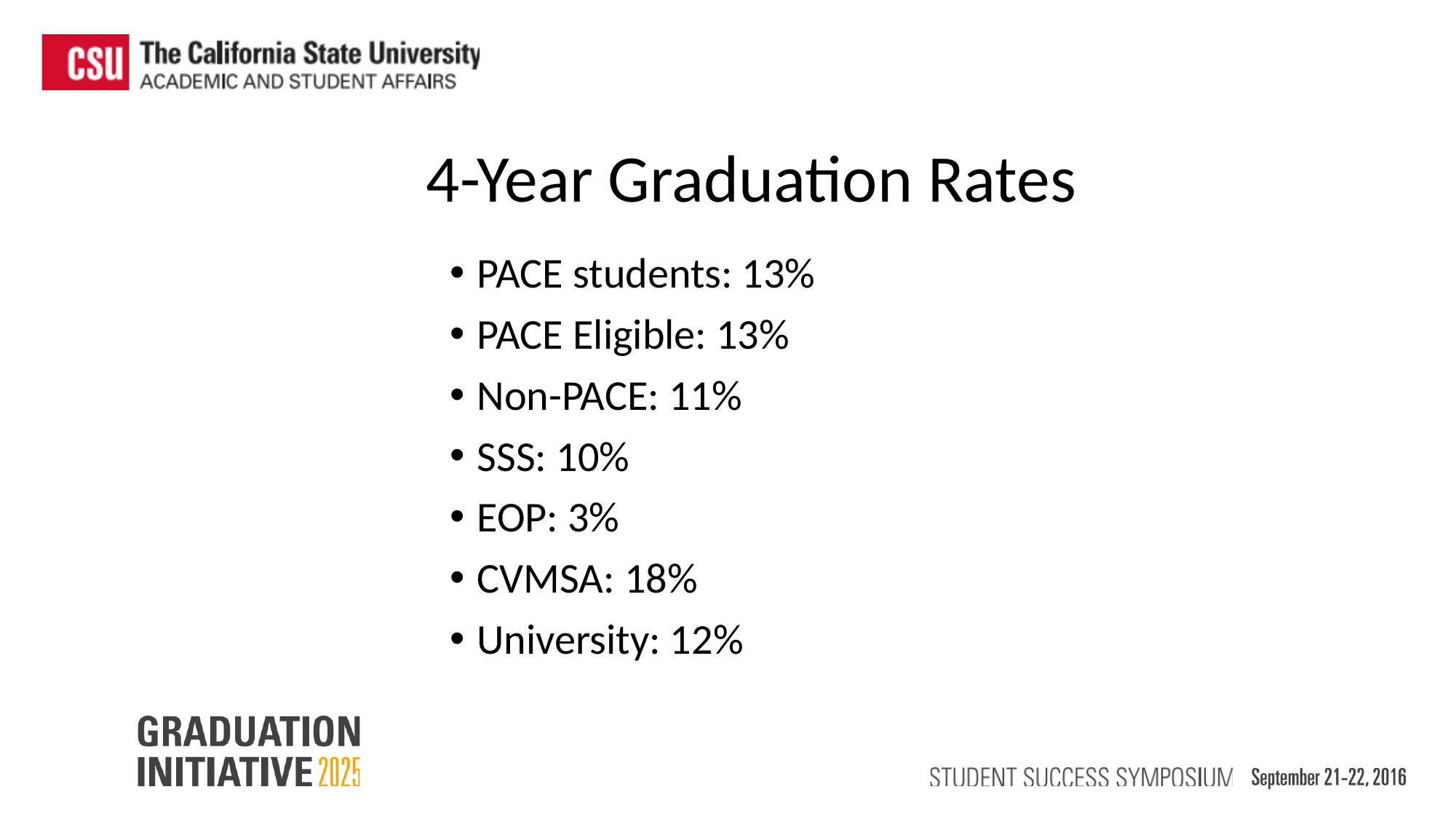

4-Year Graduation Rates
PACE students: 13%
PACE Eligible: 13%
Non-PACE: 11%
SSS: 10%
EOP: 3%
CVMSA: 18%
University: 12%